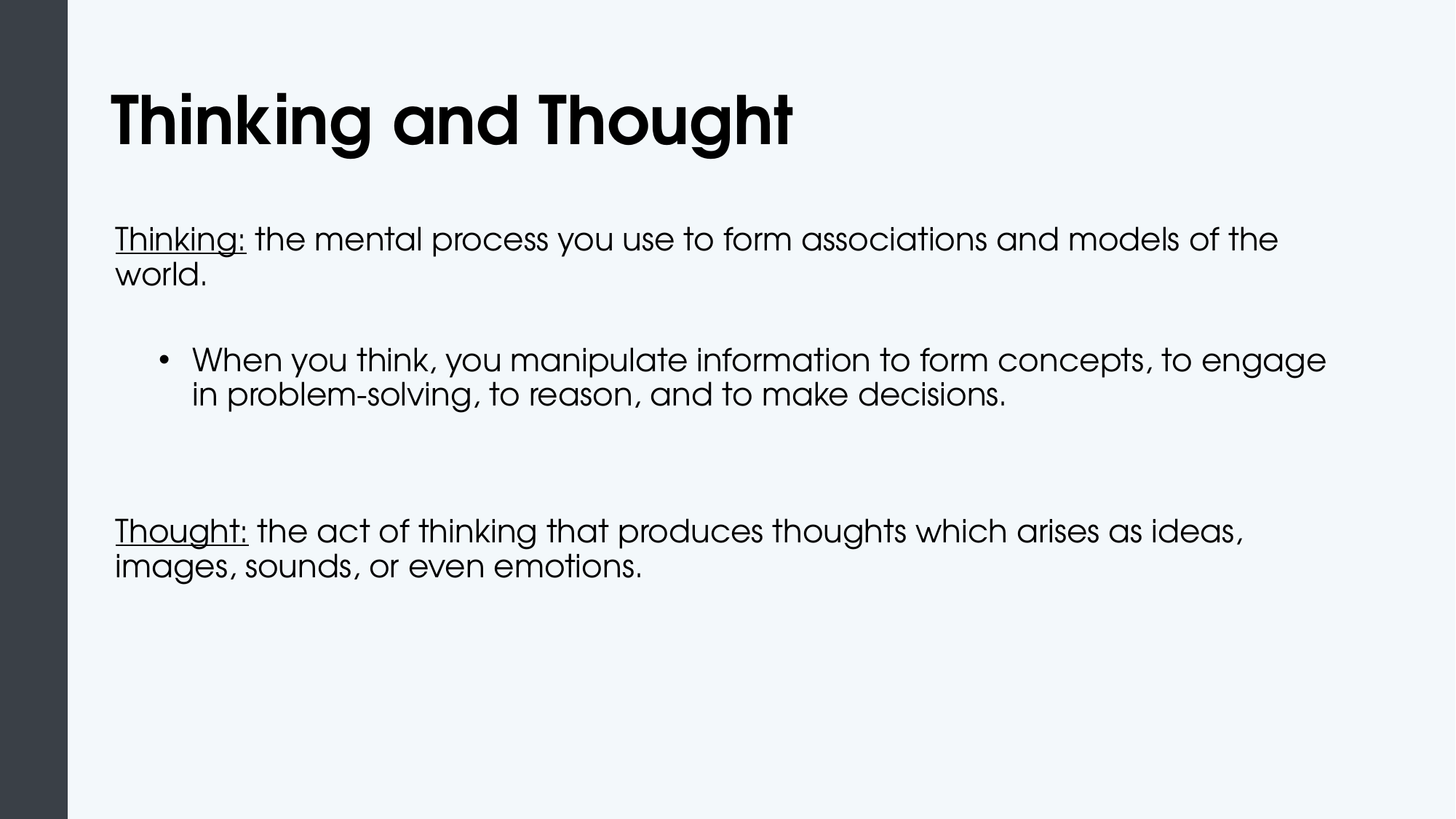

# Thinking and Thought
Thinking: the mental process you use to form associations and models of the world.

When you think, you manipulate information to form concepts, to engage in problem-solving, to reason, and to make decisions.

Thought: the act of thinking that produces thoughts which arises as ideas, images, sounds, or even emotions.